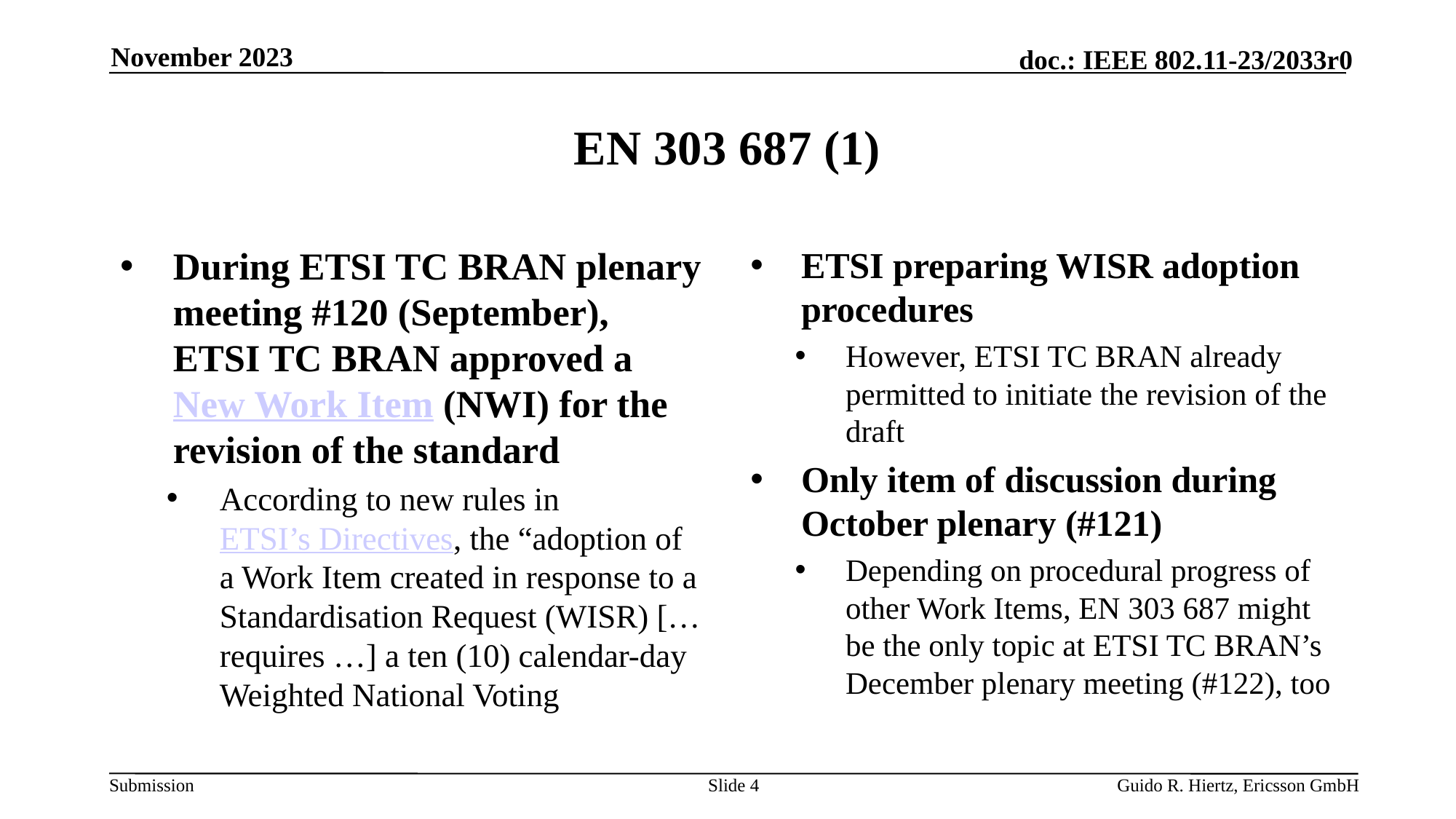

November 2023
# EN 303 687 (1)
During ETSI TC BRAN plenary meeting #120 (September), ETSI TC BRAN approved a New Work Item (NWI) for the revision of the standard
According to new rules in ETSI’s Directives, the “adoption of a Work Item created in response to a Standardisation Request (WISR) [… requires …] a ten (10) calendar-day Weighted National Voting
ETSI preparing WISR adoption procedures
However, ETSI TC BRAN already permitted to initiate the revision of the draft
Only item of discussion during October plenary (#121)
Depending on procedural progress of other Work Items, EN 303 687 might be the only topic at ETSI TC BRAN’s December plenary meeting (#122), too
Slide 4
Guido R. Hiertz, Ericsson GmbH